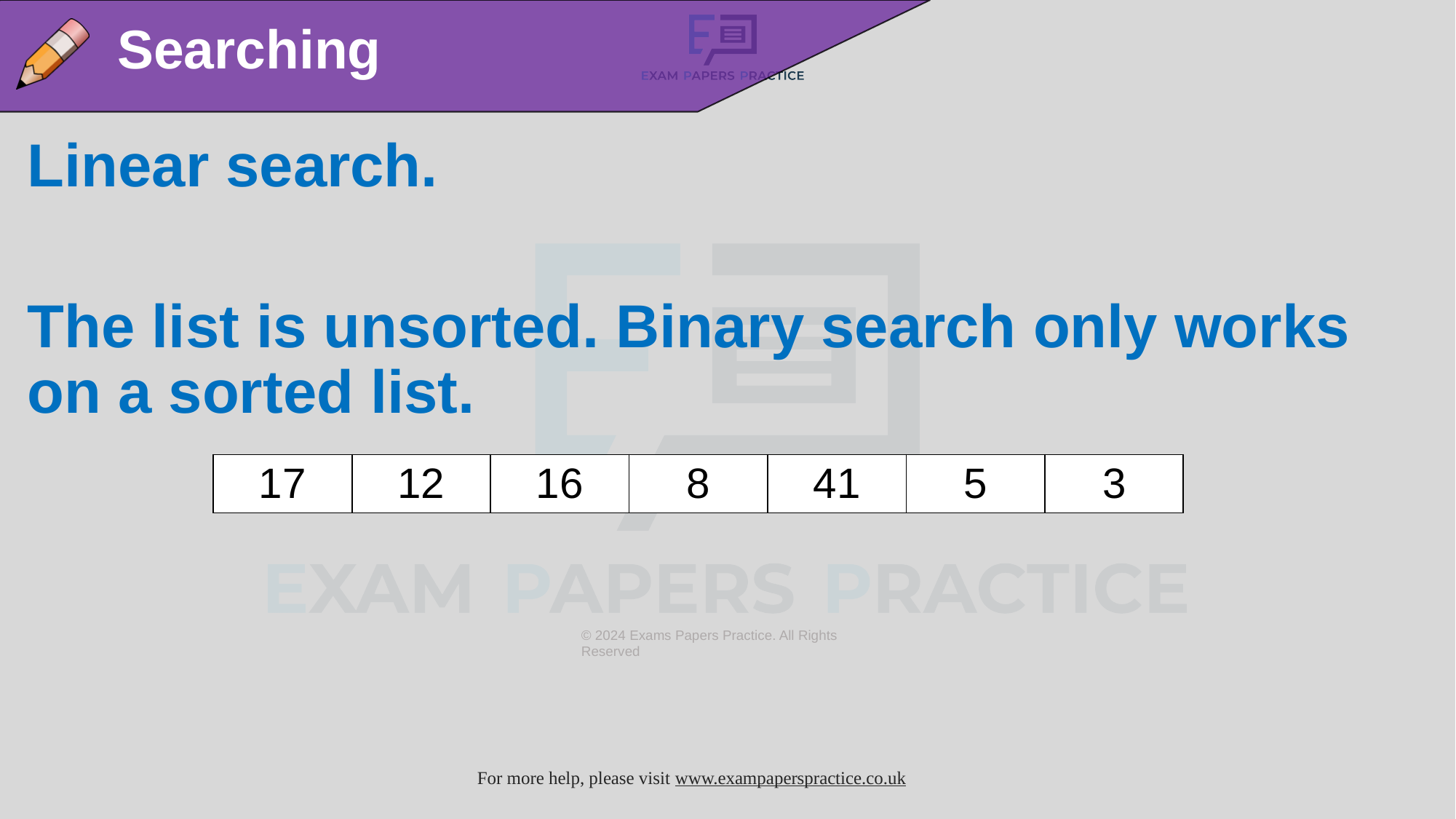

Searching
Linear search.

The list is unsorted. Binary search only works on a sorted list.
| 17 | 12 | 16 | 8 | 41 | 5 | 3 |
| --- | --- | --- | --- | --- | --- | --- |